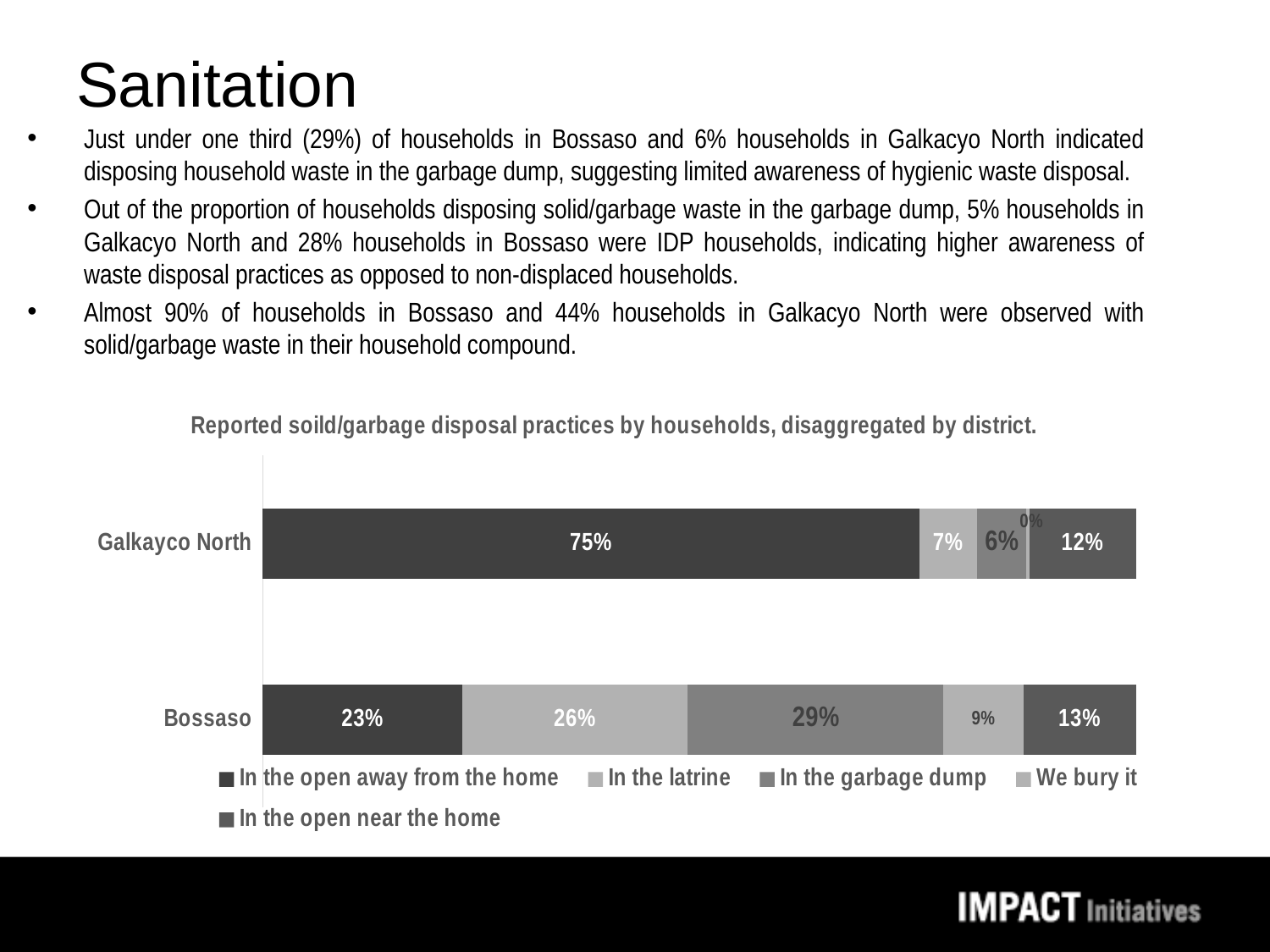

# Sanitation

Just under one third (29%) of households in Bossaso and 6% households in Galkacyo North indicated disposing household waste in the garbage dump, suggesting limited awareness of hygienic waste disposal.
Out of the proportion of households disposing solid/garbage waste in the garbage dump, 5% households in Galkacyo North and 28% households in Bossaso were IDP households, indicating higher awareness of waste disposal practices as opposed to non-displaced households.
Almost 90% of households in Bossaso and 44% households in Galkacyo North were observed with solid/garbage waste in their household compound.

### Chart: Reported soild/garbage disposal practices by households, disaggregated by district.

| Category | In the open away from the home | In the latrine | In the garbage dump | We bury it | In the open near the home |
|---|---|---|---|---|---|
| Bossaso  | 0.2286902286902287 | 0.2577962577962578 | 0.29313929313929316 | 0.09147609147609148 | 0.1288981288981289 |
| Galkayco North  | 0.7518703241895262 | 0.06608478802992519 | 0.05610972568578554 | 0.003740648379052369 | 0.12219451371571072 |